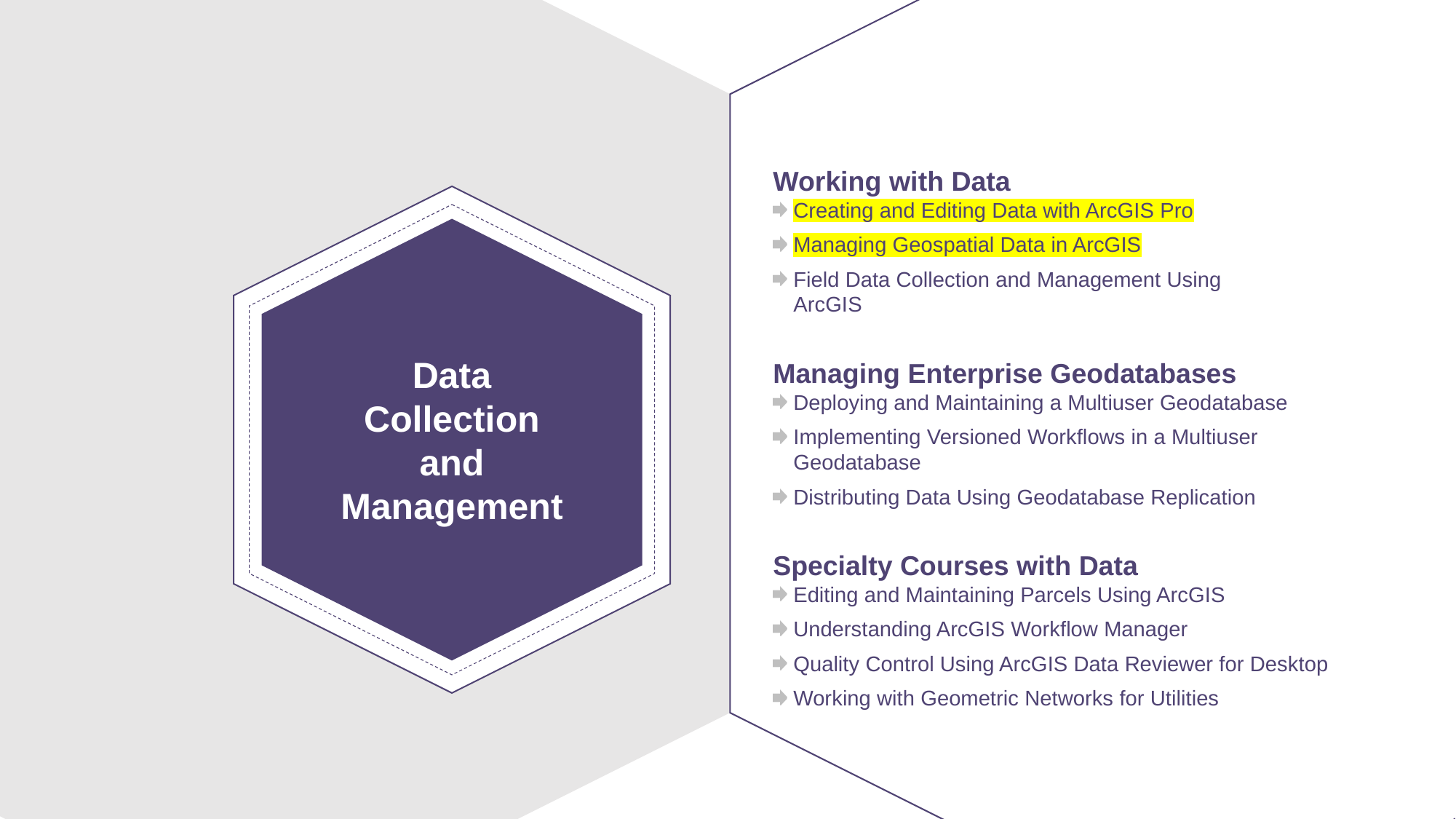

Working with Data
Creating and Editing Data with ArcGIS Pro
Managing Geospatial Data in ArcGIS
Field Data Collection and Management Using ArcGIS

Data
Collection
and
Management
Managing Enterprise Geodatabases
Deploying and Maintaining a Multiuser Geodatabase
Implementing Versioned Workflows in a Multiuser Geodatabase
Distributing Data Using Geodatabase Replication
Specialty Courses with Data
Editing and Maintaining Parcels Using ArcGIS
Understanding ArcGIS Workflow Manager
Quality Control Using ArcGIS Data Reviewer for Desktop
Working with Geometric Networks for Utilities